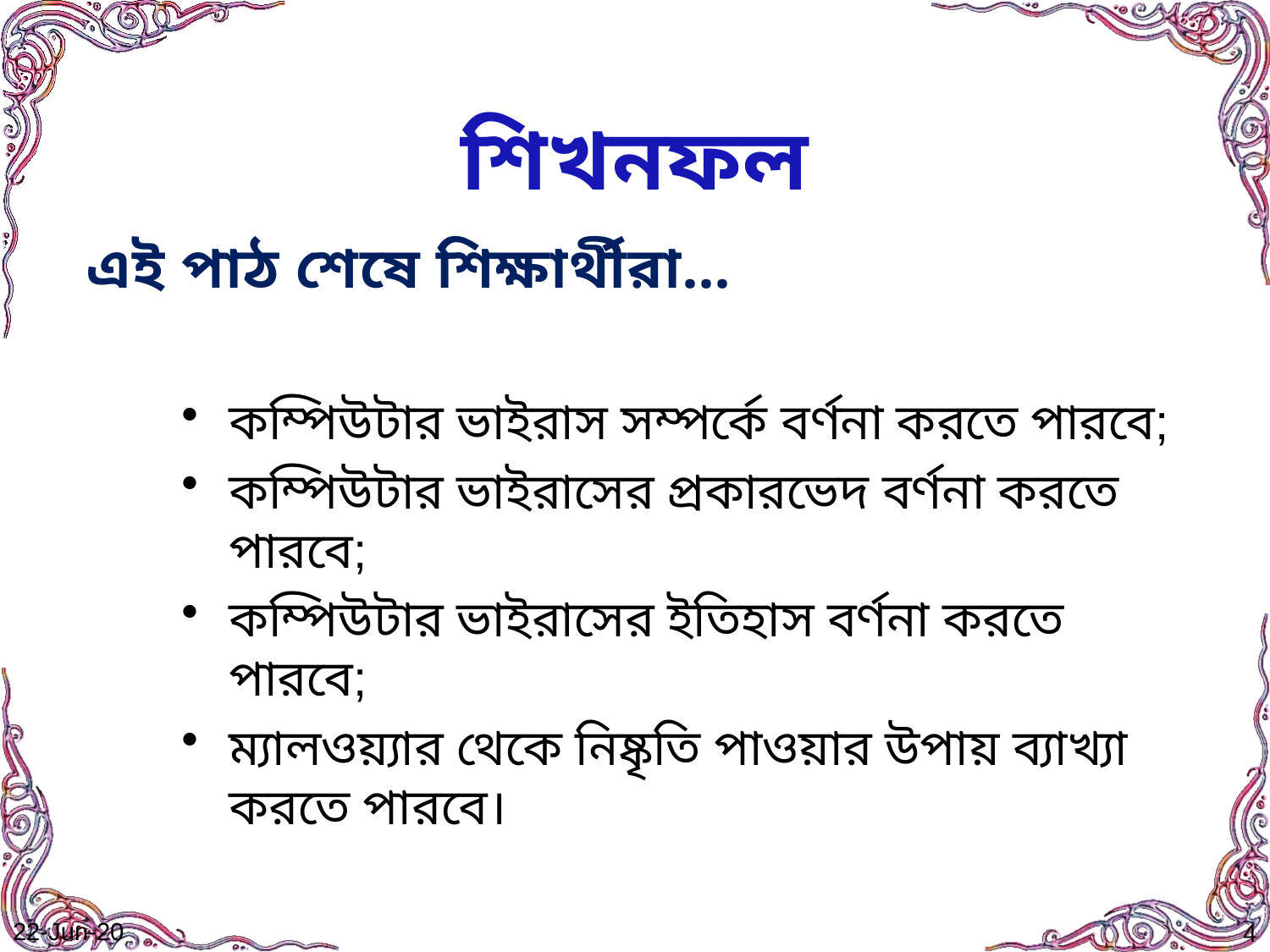

# শিখনফল
এই পাঠ শেষে শিক্ষার্থীরা…
কম্পিউটার ভাইরাস সম্পর্কে বর্ণনা করতে পারবে;
কম্পিউটার ভাইরাসের প্রকারভেদ বর্ণনা করতে পারবে;
কম্পিউটার ভাইরাসের ইতিহাস বর্ণনা করতে পারবে;
ম্যালওয়্যার থেকে নিষ্কৃতি পাওয়ার উপায় ব্যাখ্যা করতে পারবে।
22-Jun-20
4